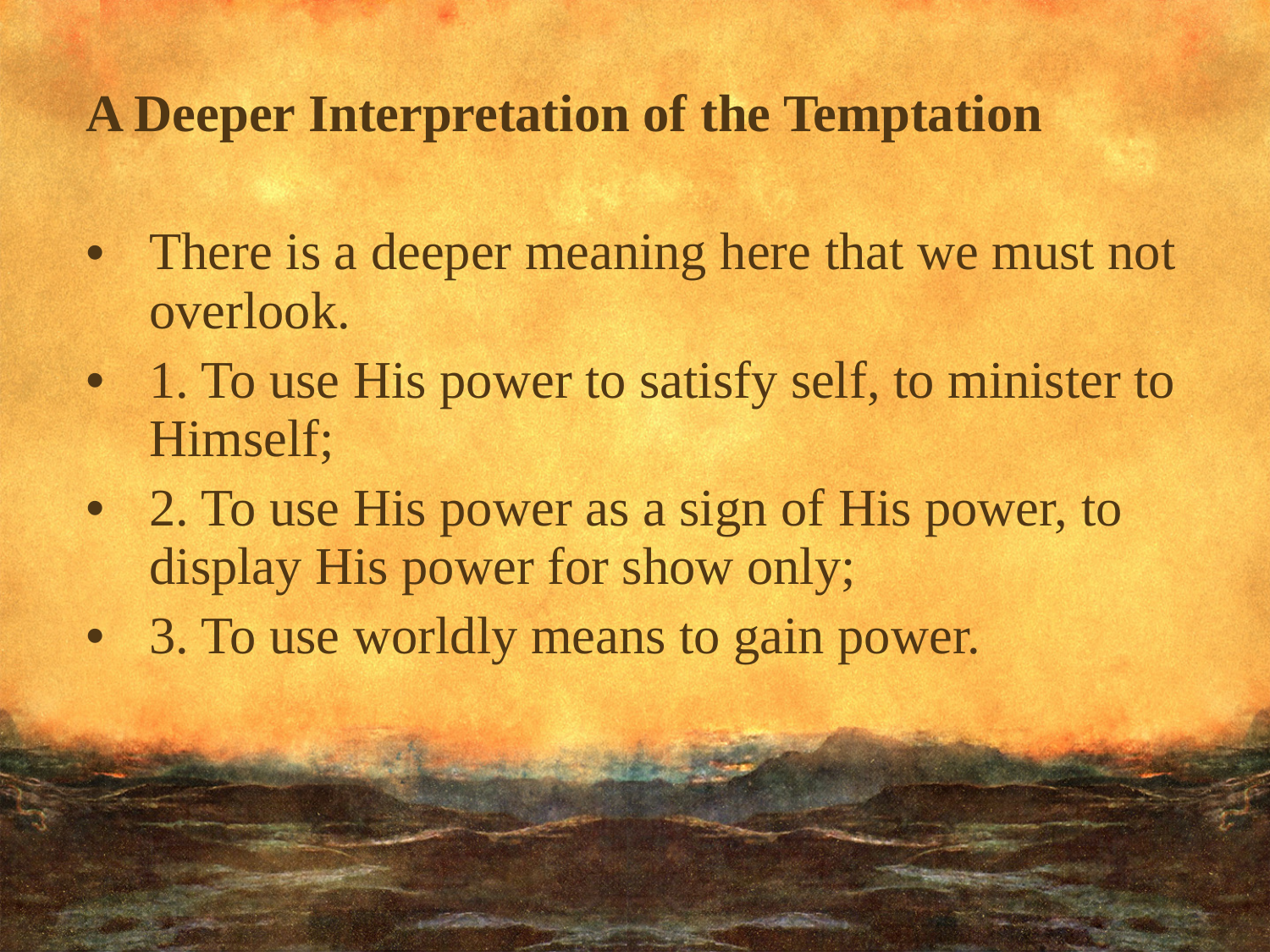

A Deeper Interpretation of the Temptation

There is a deeper meaning here that we must not overlook.
1. To use His power to satisfy self, to minister to Himself;
2. To use His power as a sign of His power, to display His power for show only;
3. To use worldly means to gain power.